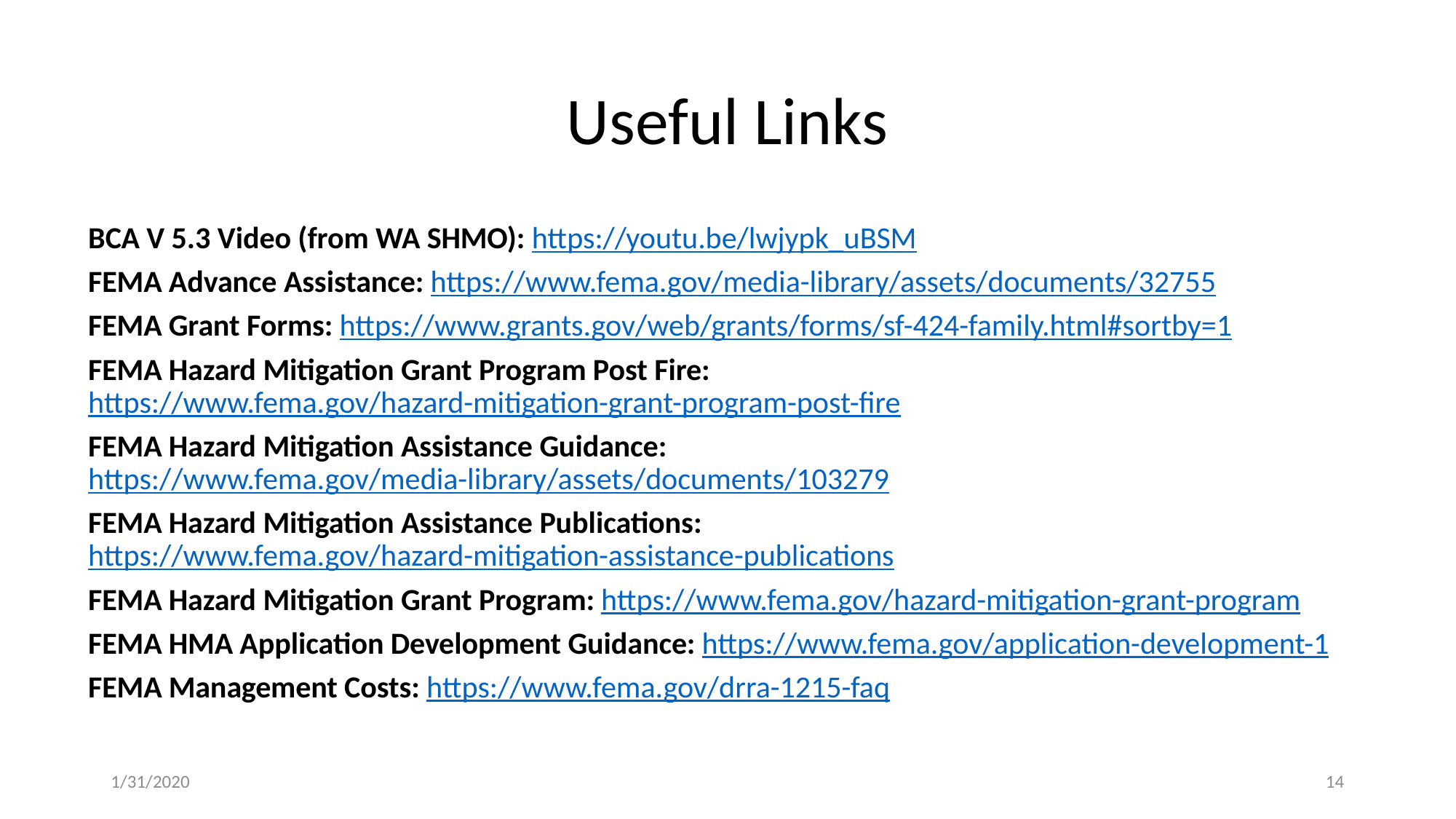

# Useful Links
BCA V 5.3 Video (from WA SHMO): https://youtu.be/lwjypk_uBSM
FEMA Advance Assistance: https://www.fema.gov/media-library/assets/documents/32755
FEMA Grant Forms: https://www.grants.gov/web/grants/forms/sf-424-family.html#sortby=1
FEMA Hazard Mitigation Grant Program Post Fire: https://www.fema.gov/hazard-mitigation-grant-program-post-fire
FEMA Hazard Mitigation Assistance Guidance: https://www.fema.gov/media-library/assets/documents/103279
FEMA Hazard Mitigation Assistance Publications: https://www.fema.gov/hazard-mitigation-assistance-publications
FEMA Hazard Mitigation Grant Program: https://www.fema.gov/hazard-mitigation-grant-program
FEMA HMA Application Development Guidance: https://www.fema.gov/application-development-1
FEMA Management Costs: https://www.fema.gov/drra-1215-faq

1/31/2020
14